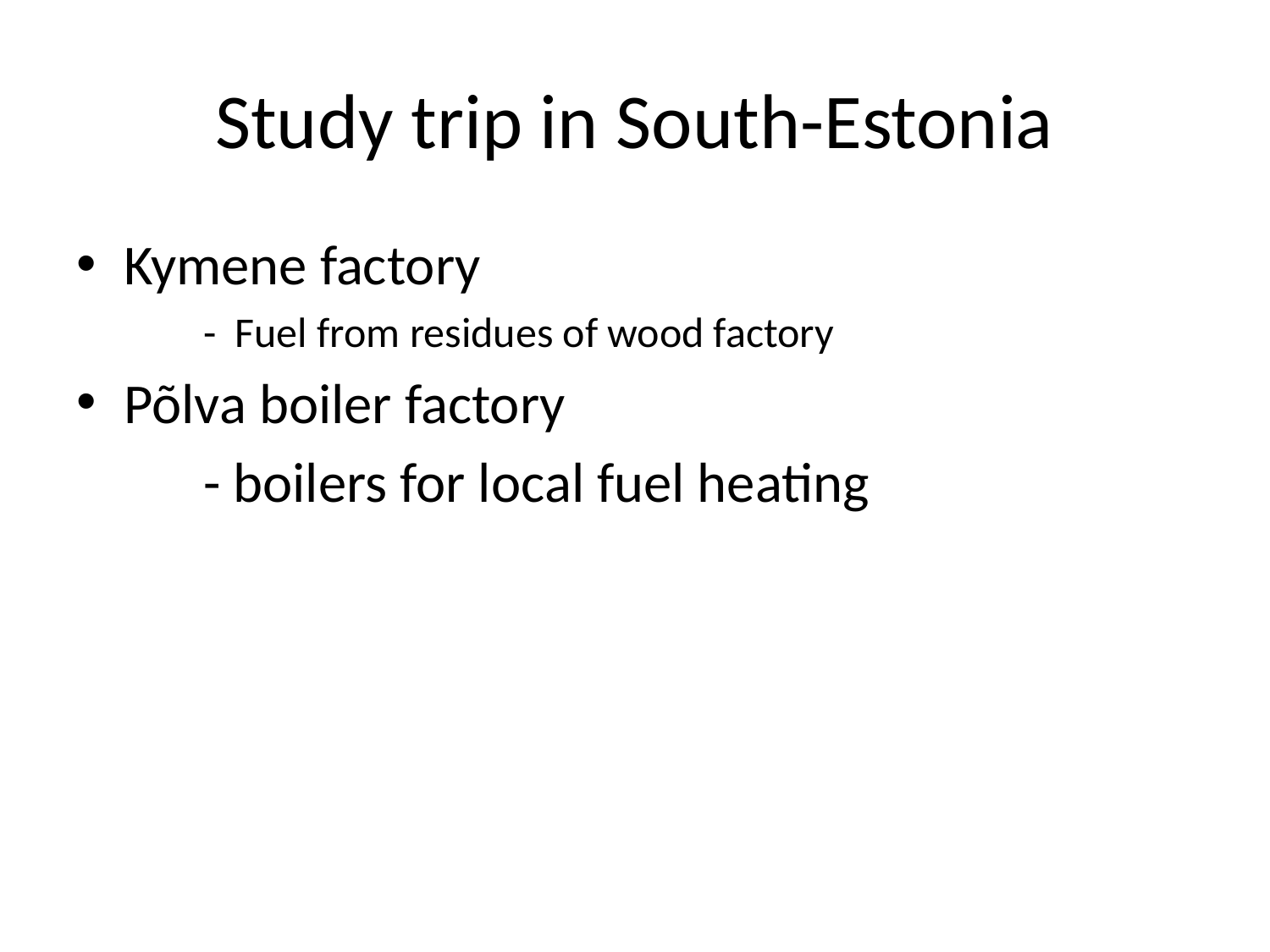

# Study trip in South-Estonia
Kymene factory
-  Fuel from residues of wood factory
Põlva boiler factory
	- boilers for local fuel heating